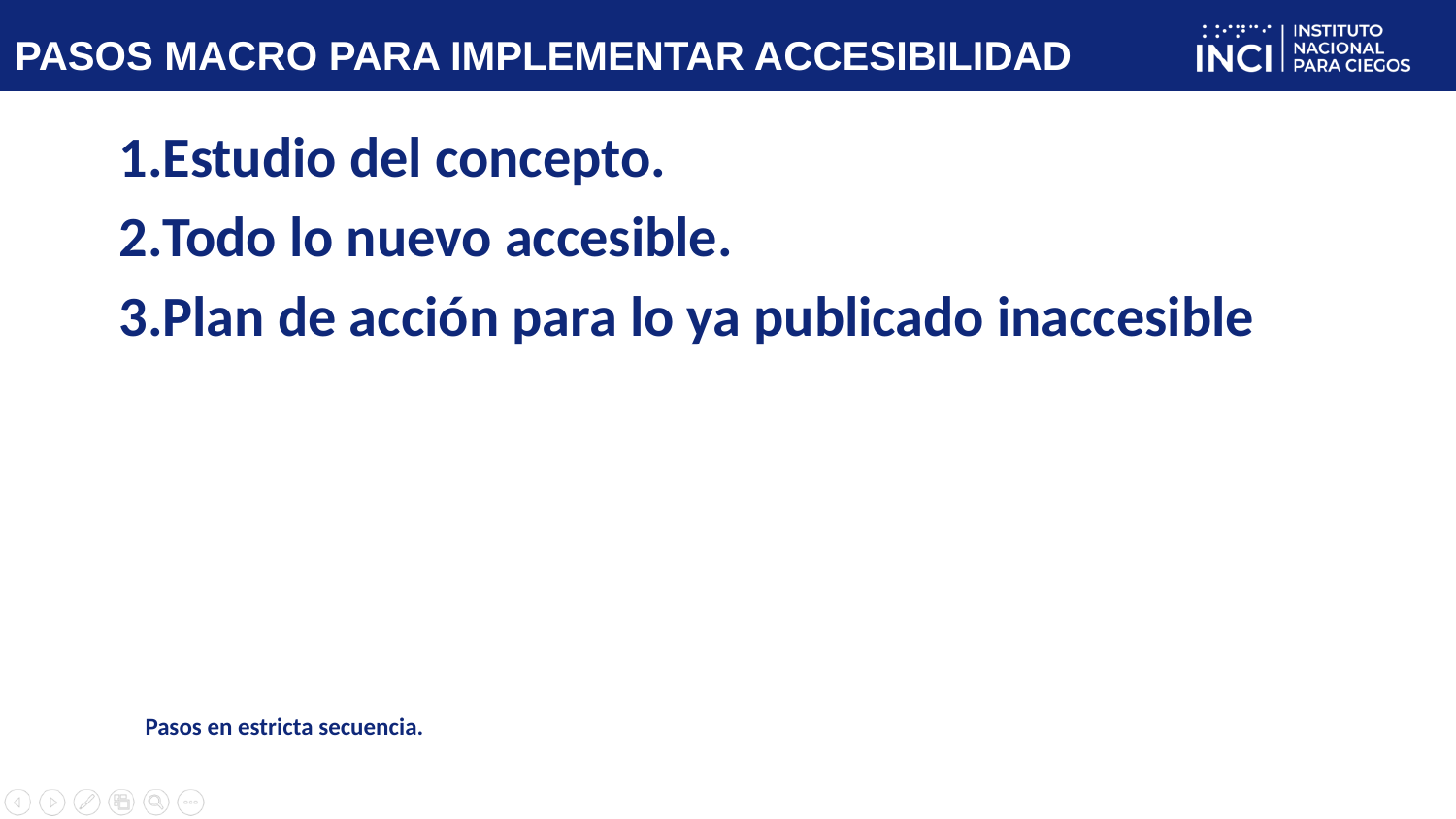

# PASOS MACRO PARA IMPLEMENTAR ACCESIBILIDAD
Estudio del concepto.
Todo lo nuevo accesible.
Plan de acción para lo ya publicado inaccesible
Pasos en estricta secuencia.